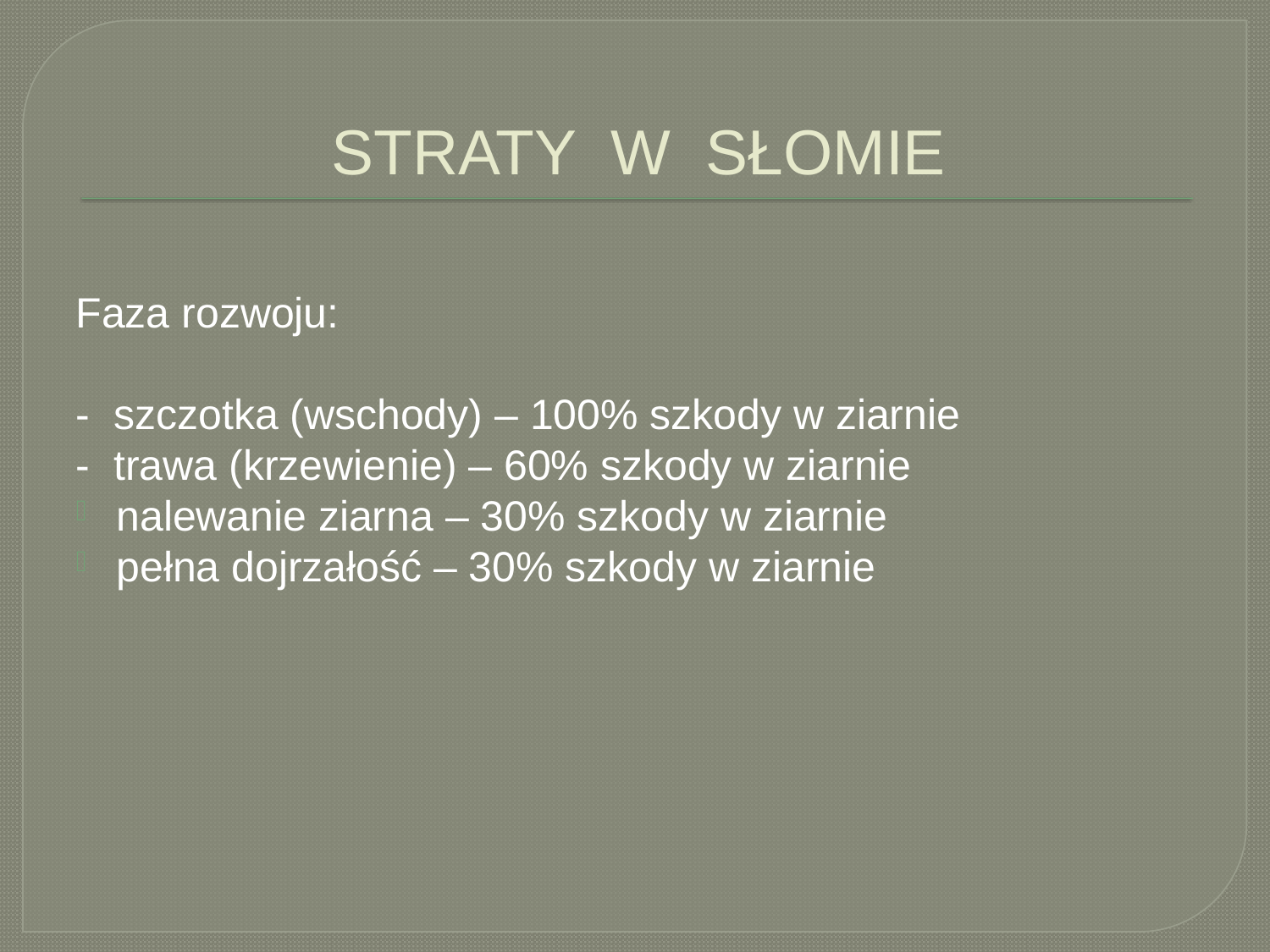

# STRATY  W  SŁOMIE

Faza rozwoju:

-  szczotka (wschody) – 100% szkody w ziarnie
-  trawa (krzewienie) – 60% szkody w ziarnie
nalewanie ziarna – 30% szkody w ziarnie
pełna dojrzałość – 30% szkody w ziarnie